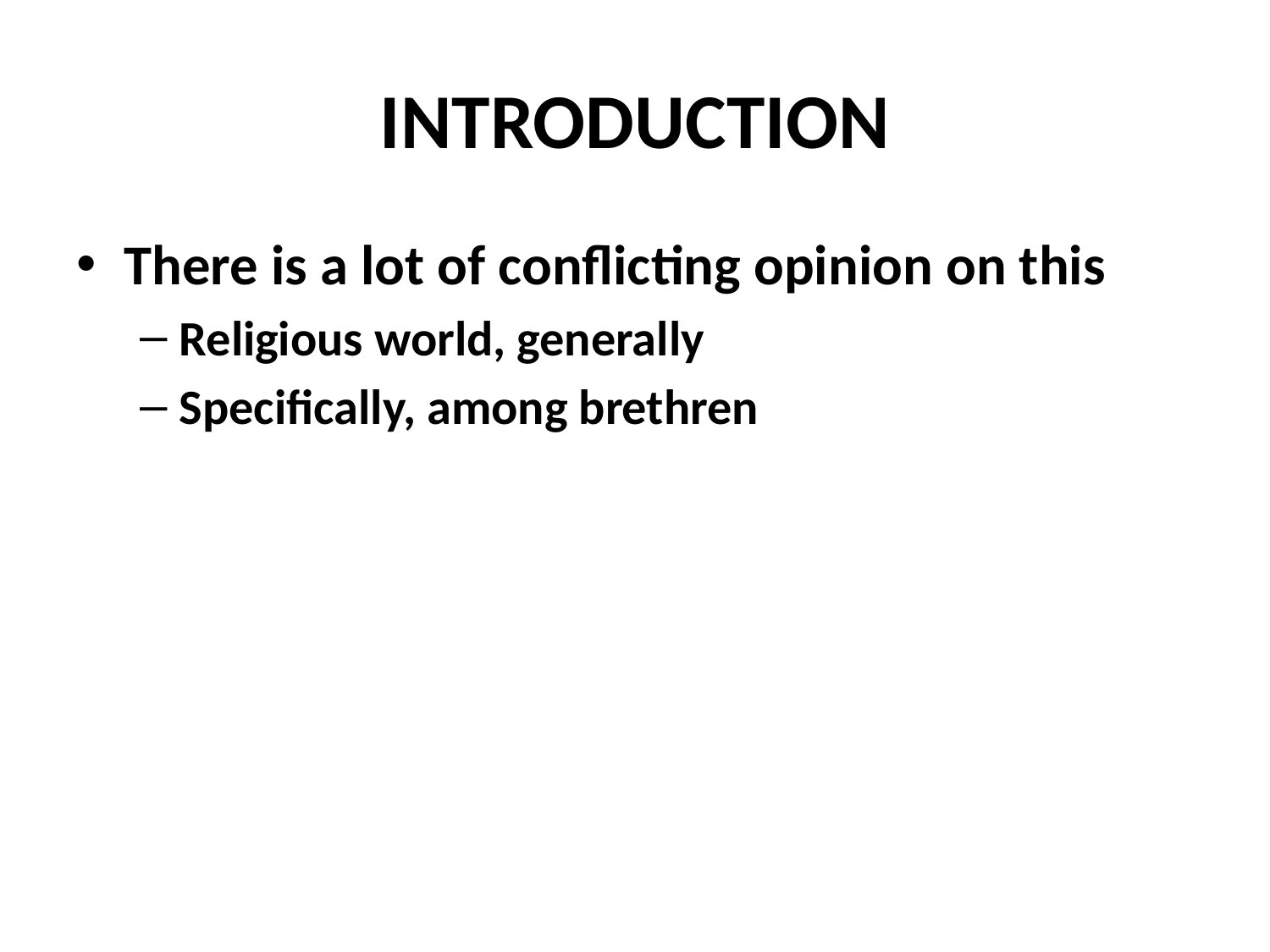

# INTRODUCTION
There is a lot of conflicting opinion on this
Religious world, generally
Specifically, among brethren